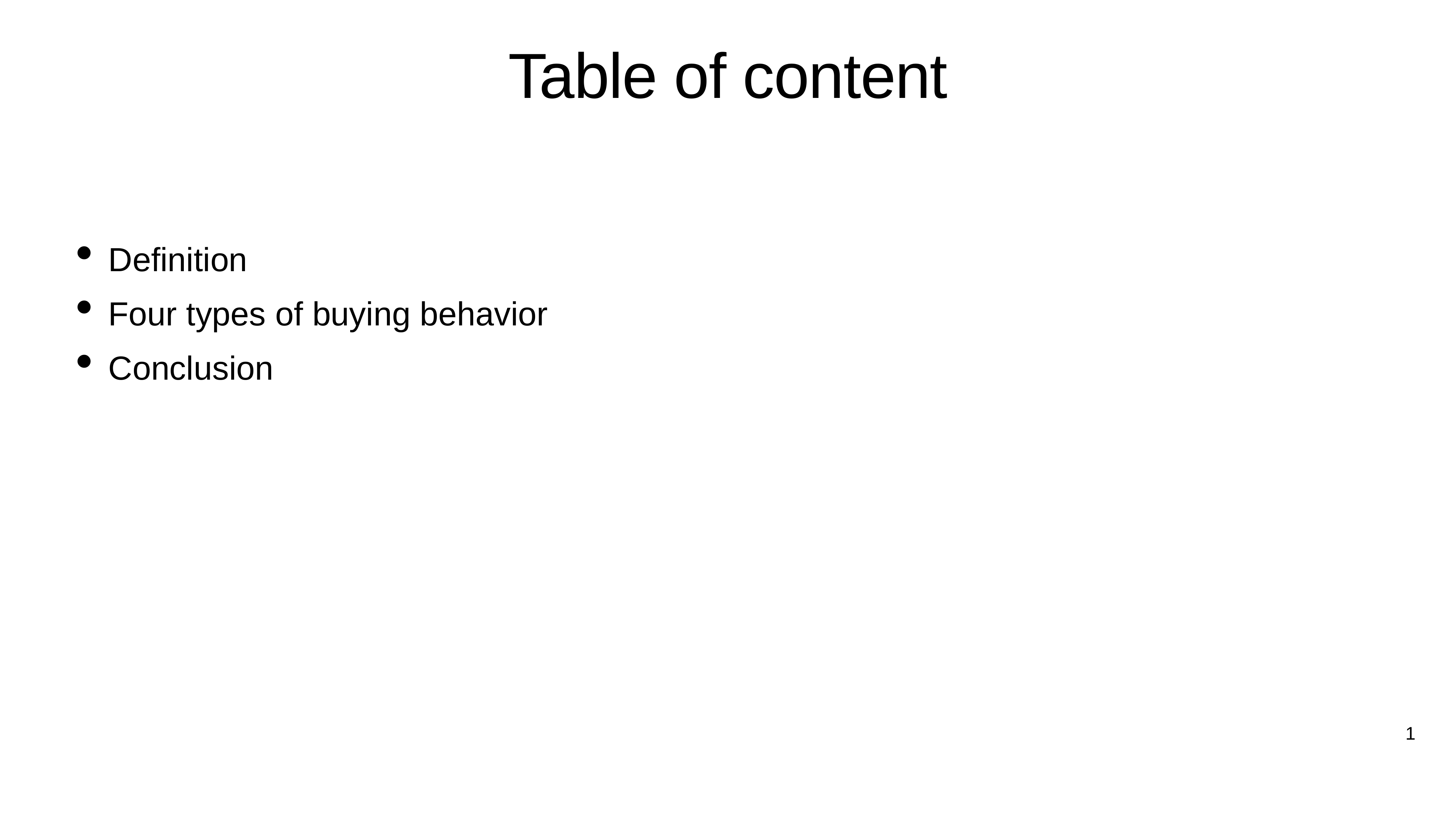

# Table of content
Definition
Four types of buying behavior
Conclusion
1